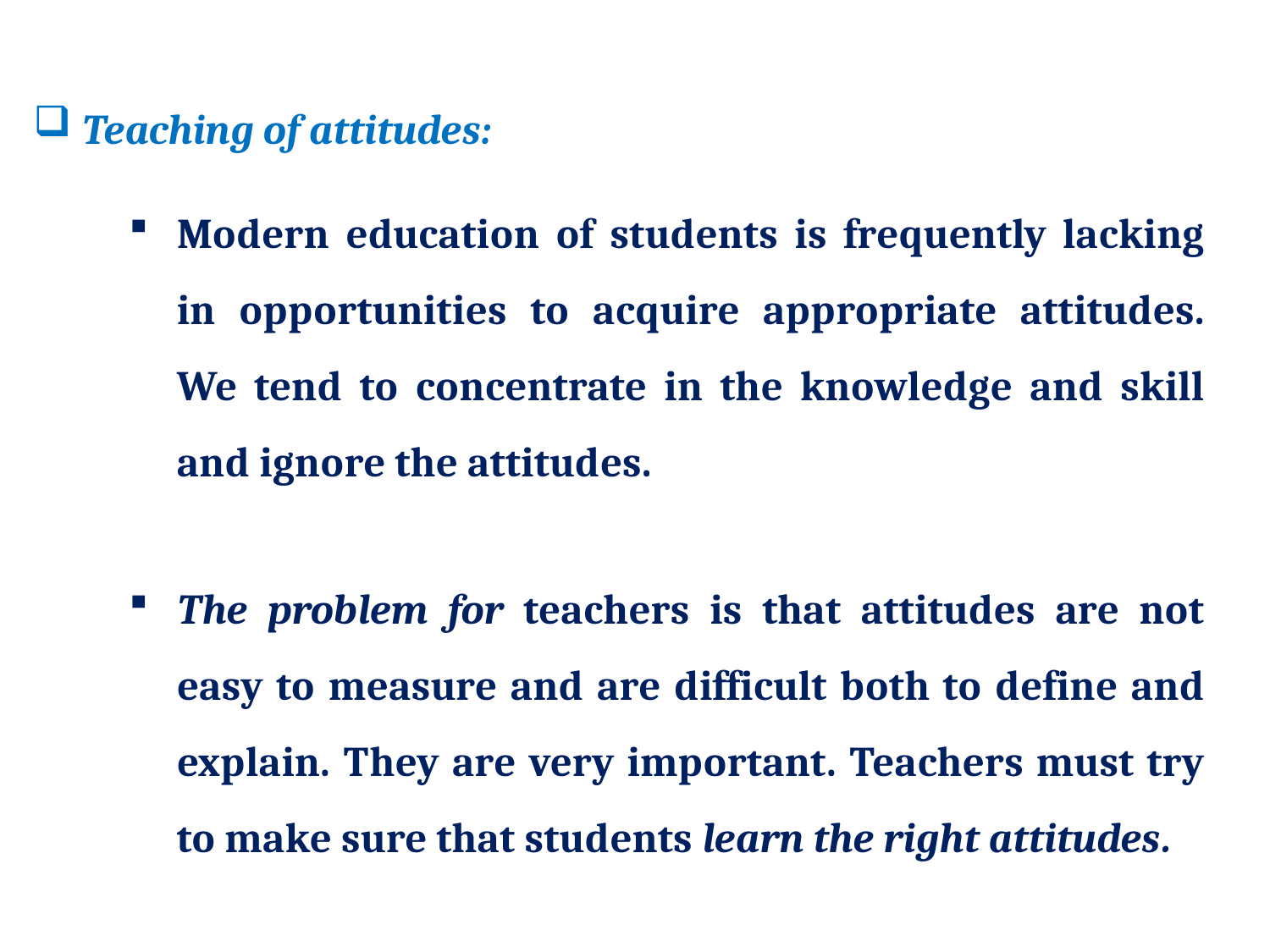

Teaching of attitudes:
Modern education of students is frequently lacking in opportunities to acquire appropriate attitudes. We tend to concentrate in the knowledge and skill and ignore the attitudes.
The problem for teachers is that attitudes are not easy to measure and are difficult both to define and explain. They are very important. Teachers must try to make sure that students learn the right attitudes.